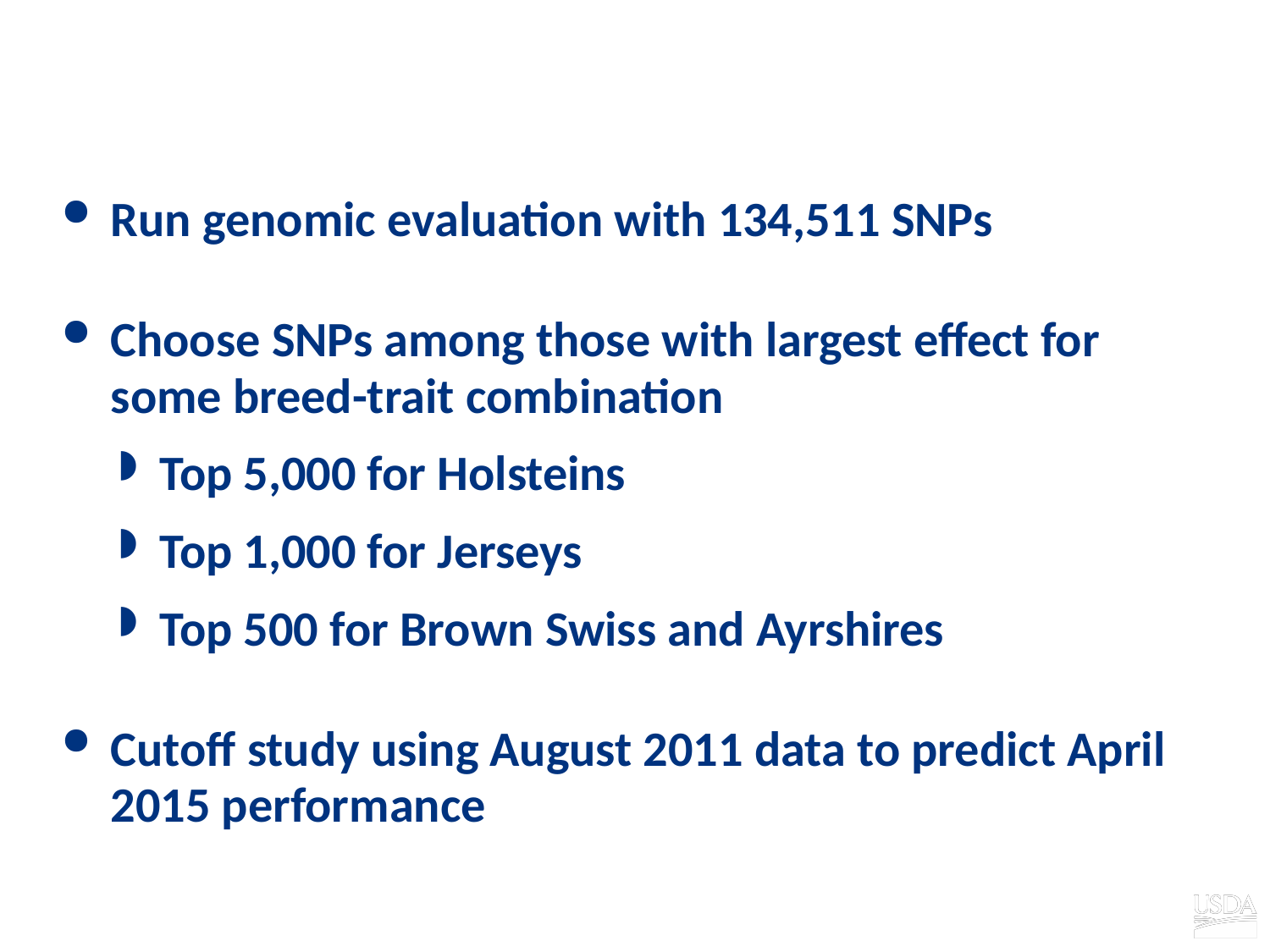

# Plan
Run genomic evaluation with 134,511 SNPs
Choose SNPs among those with largest effect for some breed-trait combination
Top 5,000 for Holsteins
Top 1,000 for Jerseys
Top 500 for Brown Swiss and Ayrshires
Cutoff study using August 2011 data to predict April 2015 performance